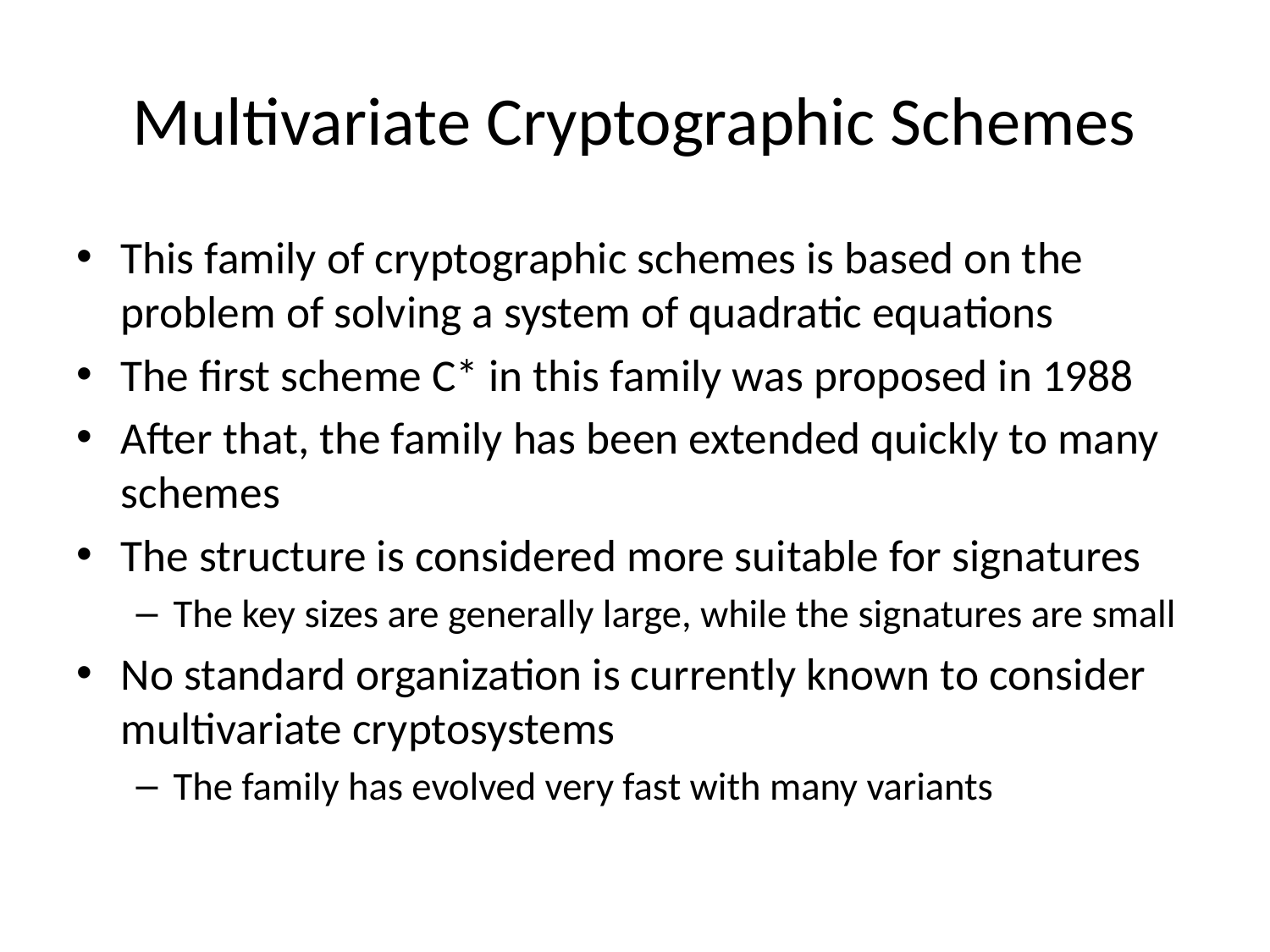

# Multivariate Cryptographic Schemes
This family of cryptographic schemes is based on the problem of solving a system of quadratic equations
The first scheme C* in this family was proposed in 1988
After that, the family has been extended quickly to many schemes
The structure is considered more suitable for signatures
The key sizes are generally large, while the signatures are small
No standard organization is currently known to consider multivariate cryptosystems
The family has evolved very fast with many variants